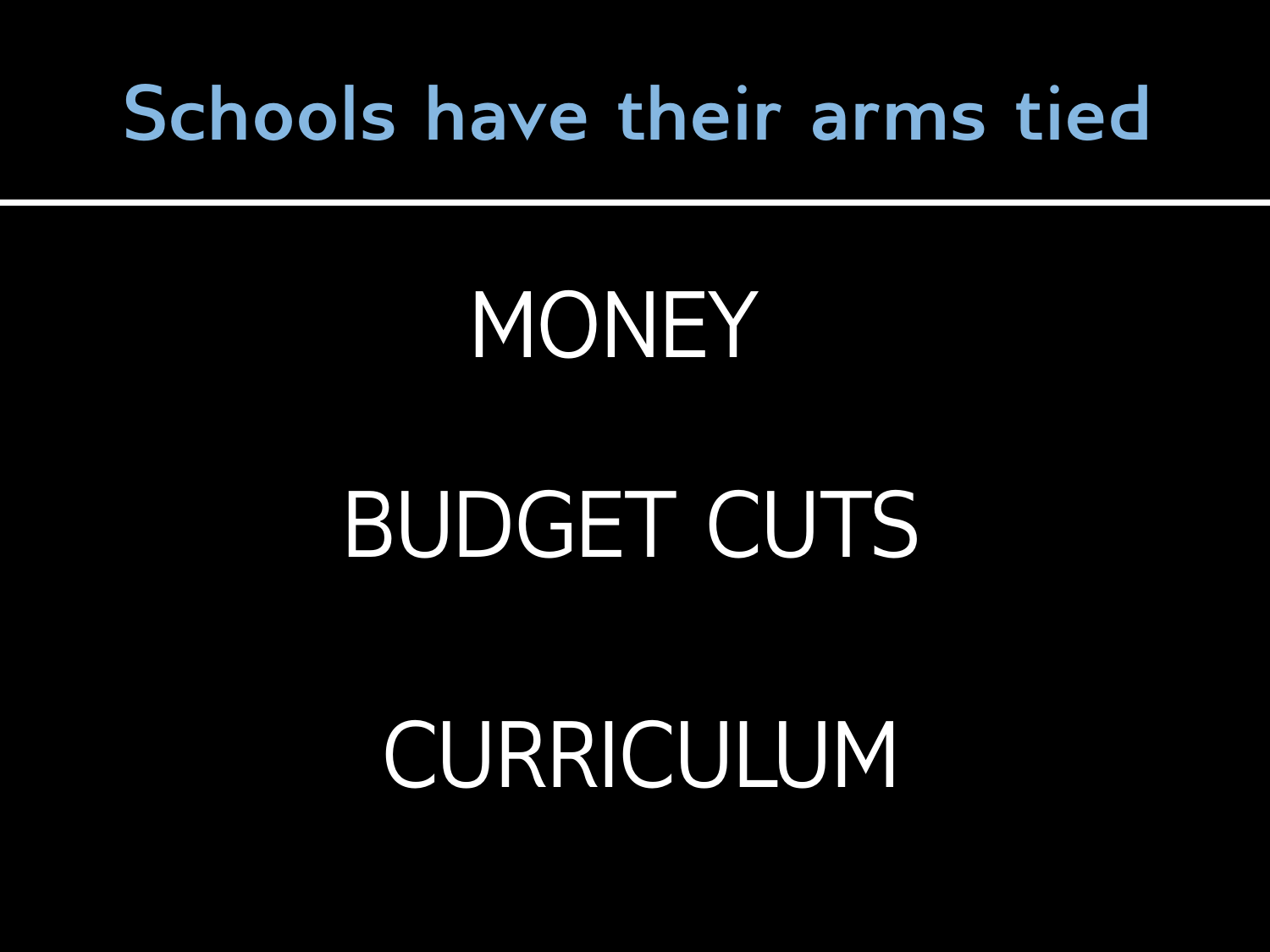

# Schools have their arms tied
MONEY
BUDGET CUTS
CURRICULUM